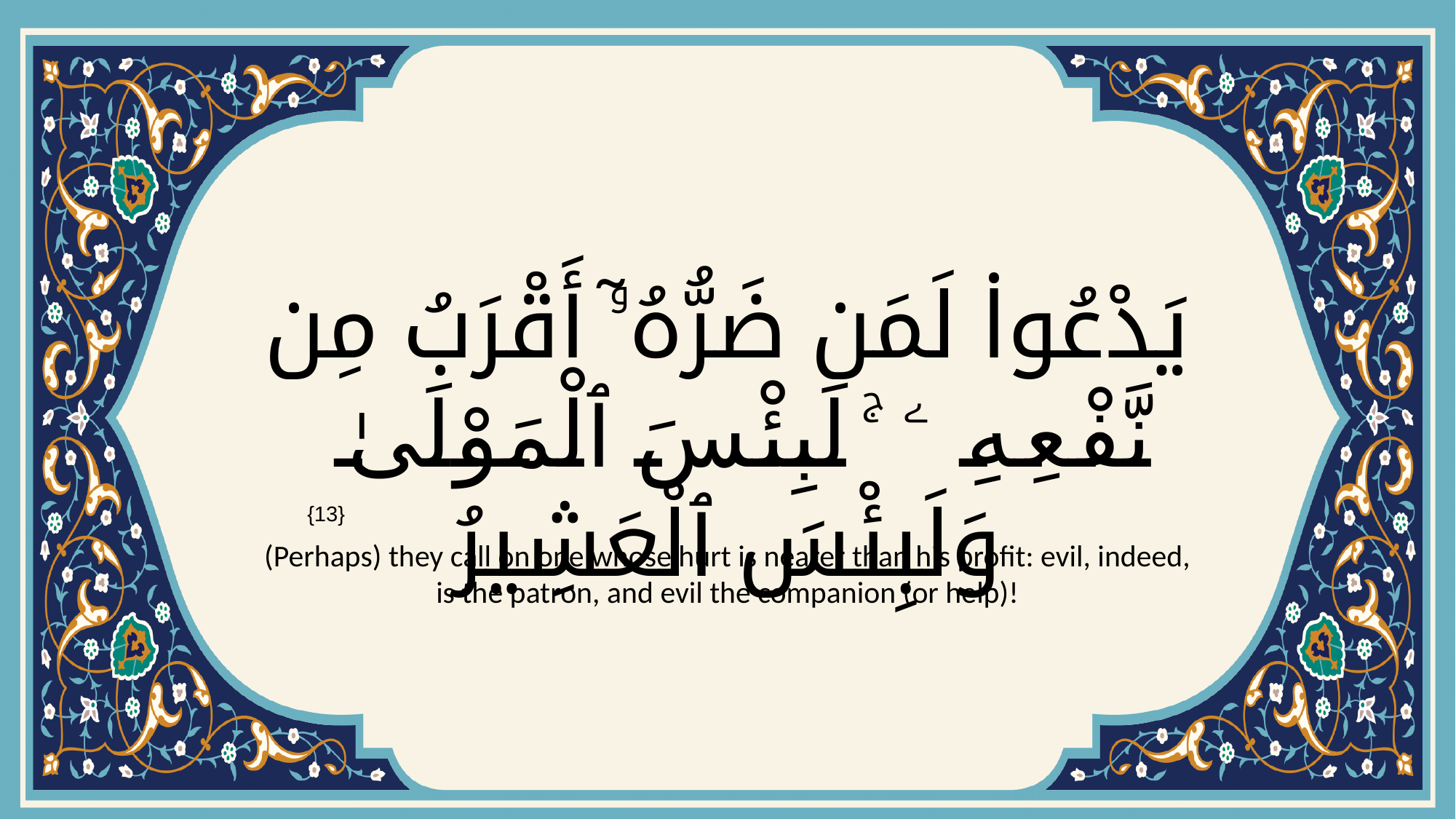

# يَدْعُوا۟ لَمَن ضَرُّهُۥٓ أَقْرَبُ مِن نَّفْعِهِۦ ۚ لَبِئْسَ ٱلْمَوْلَىٰ وَلَبِئْسَ ٱلْعَشِيرُ
{13}
(Perhaps) they call on one whose hurt is nearer than his profit: evil, indeed, is the patron, and evil the companion (or help)!